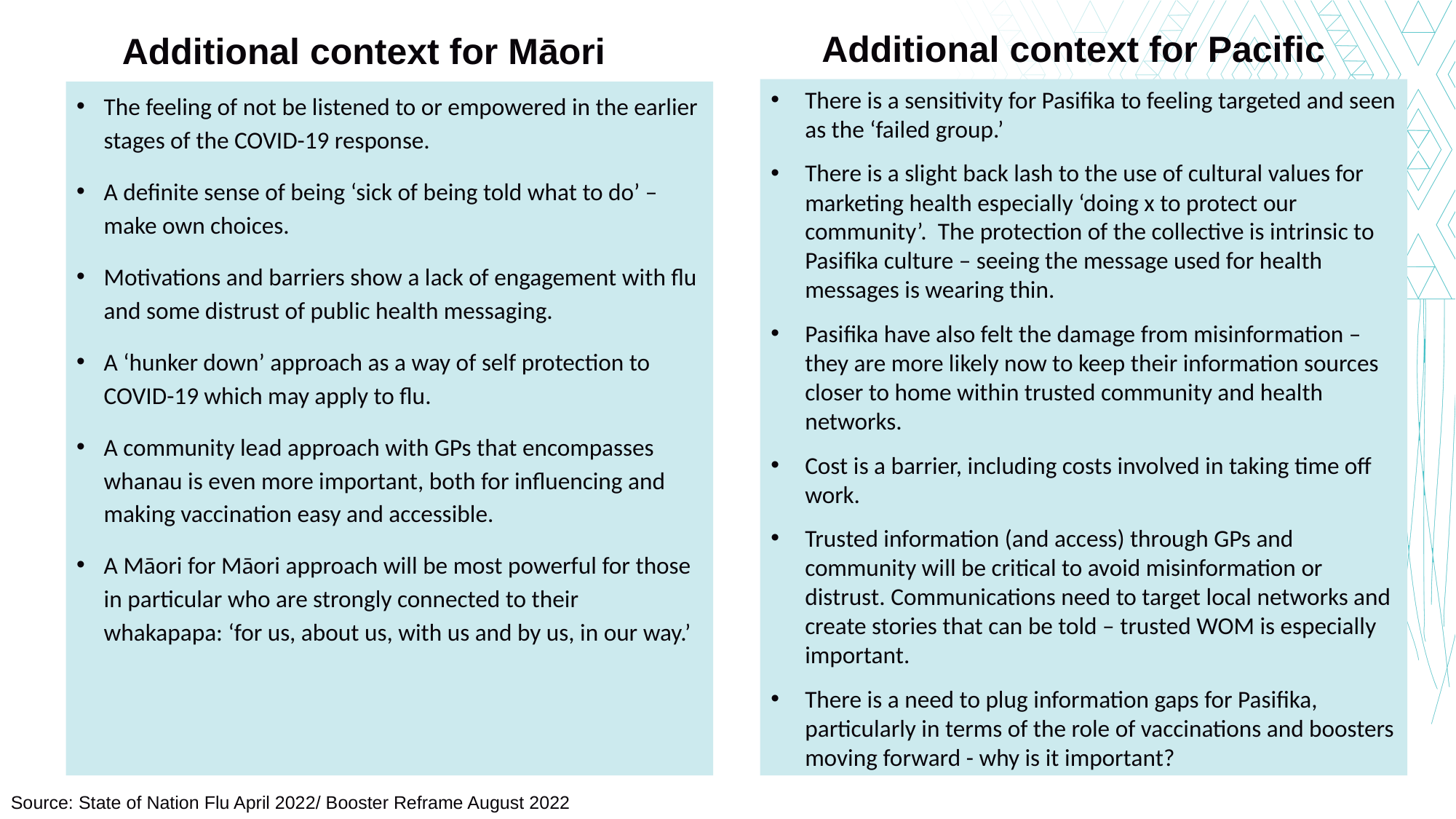

Additional context for Pacific
Additional context for Māori
There is a sensitivity for Pasifika to feeling targeted and seen as the ‘failed group.’
There is a slight back lash to the use of cultural values for marketing health especially ‘doing x to protect our community’.  The protection of the collective is intrinsic to Pasifika culture – seeing the message used for health messages is wearing thin.
Pasifika have also felt the damage from misinformation – they are more likely now to keep their information sources closer to home within trusted community and health networks.
Cost is a barrier, including costs involved in taking time off work.
Trusted information (and access) through GPs and community will be critical to avoid misinformation or distrust. Communications need to target local networks and create stories that can be told – trusted WOM is especially important.
There is a need to plug information gaps for Pasifika, particularly in terms of the role of vaccinations and boosters moving forward - why is it important?

The feeling of not be listened to or empowered in the earlier stages of the COVID-19 response.
A definite sense of being ‘sick of being told what to do’ – make own choices.
Motivations and barriers show a lack of engagement with flu and some distrust of public health messaging.
A ‘hunker down’ approach as a way of self protection to COVID-19 which may apply to flu.
A community lead approach with GPs that encompasses whanau is even more important, both for influencing and making vaccination easy and accessible.
A Māori for Māori approach will be most powerful for those in particular who are strongly connected to their whakapapa: ‘for us, about us, with us and by us, in our way.’
Source: State of Nation Flu April 2022/ Booster Reframe August 2022